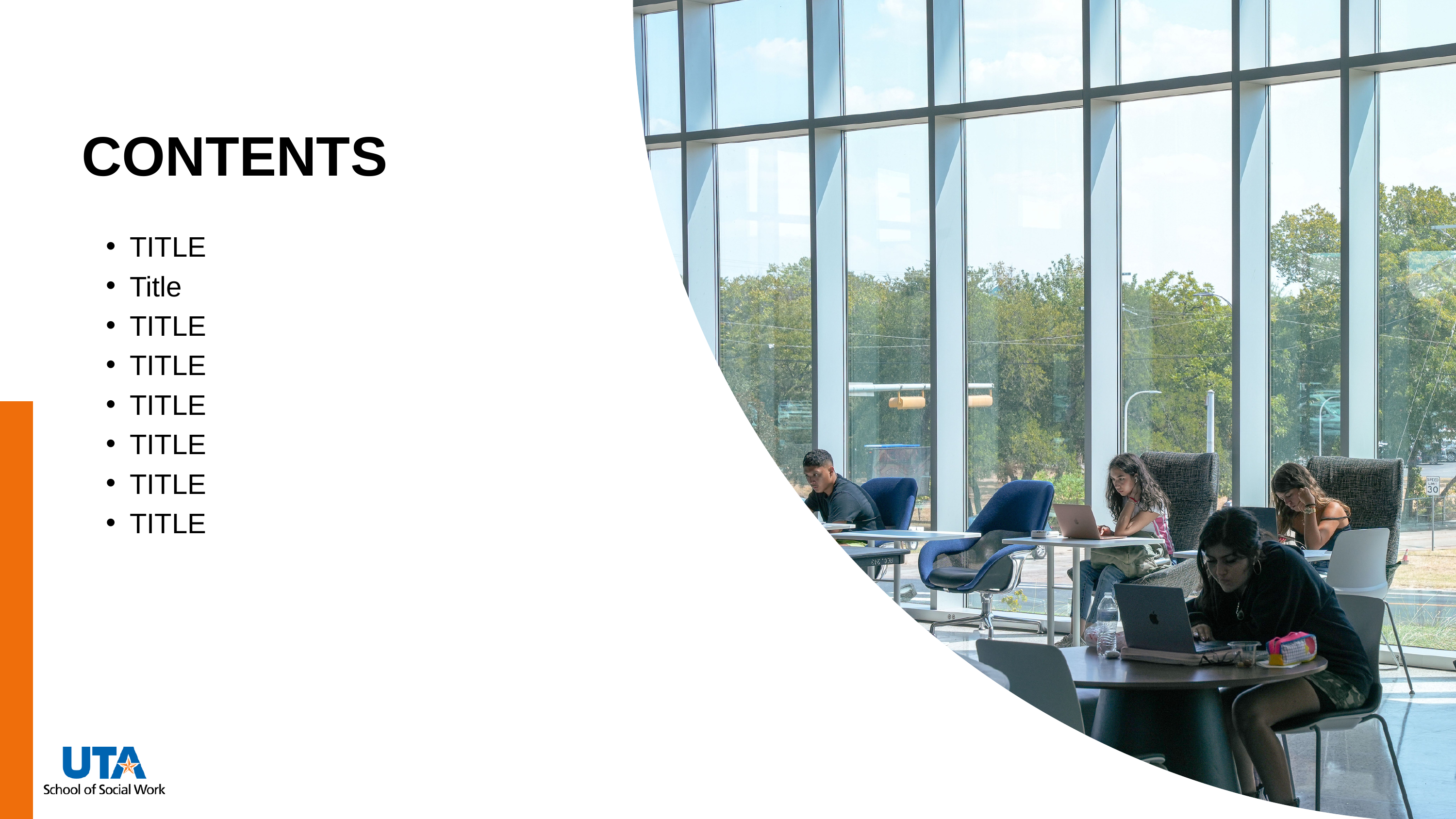

CONTENTS
TITLE
Title
TITLE
TITLE
TITLE
TITLE
TITLE
TITLE